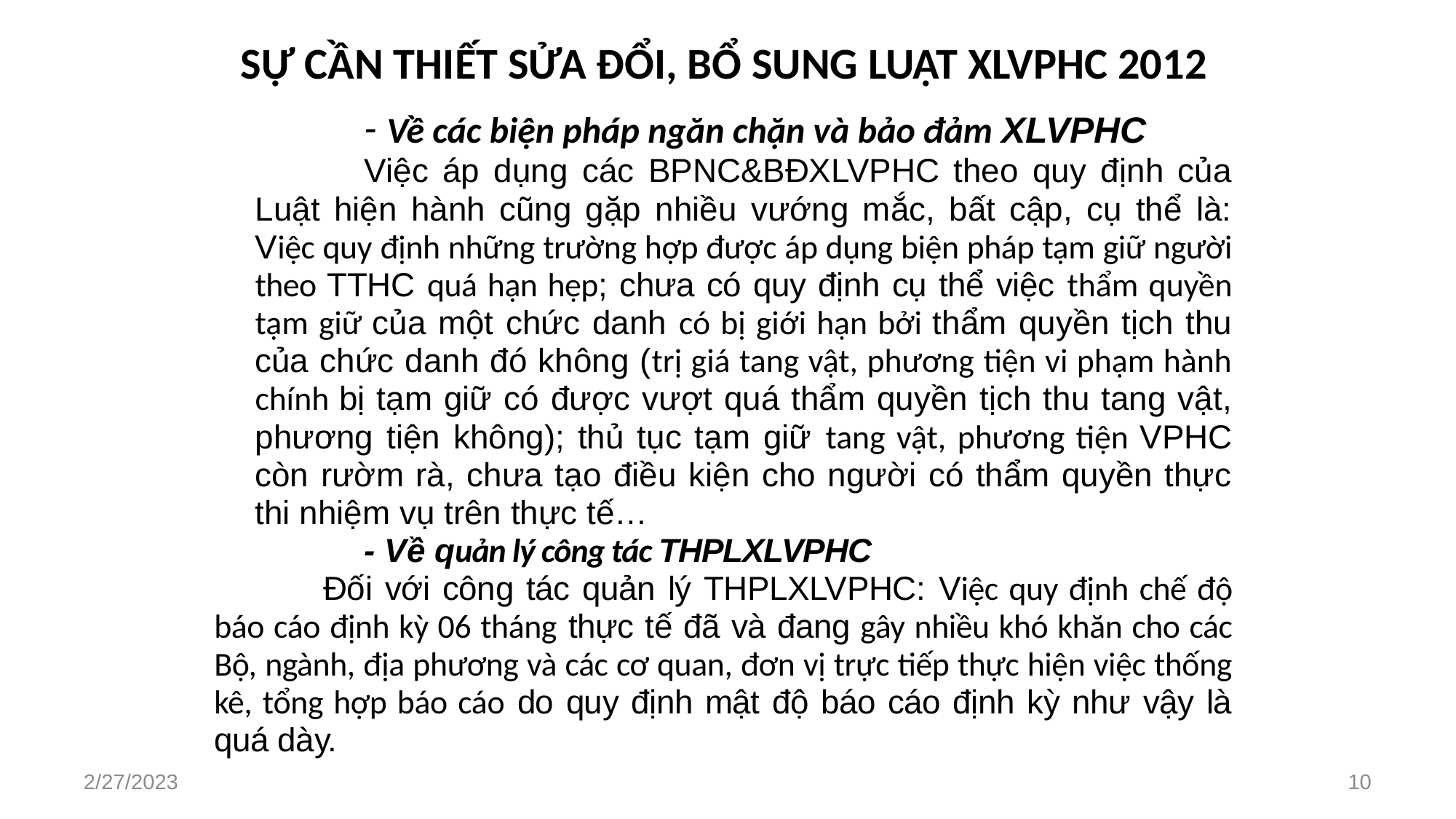

# SỰ CẦN THIẾT SỬA ĐỔI, BỔ SUNG LUẬT XLVPHC 2012
	- Về các biện pháp ngăn chặn và bảo đảm XLVPHC
	Việc áp dụng các BPNC&BĐXLVPHC theo quy định của Luật hiện hành cũng gặp nhiều vướng mắc, bất cập, cụ thể là: Việc quy định những trường hợp được áp dụng biện pháp tạm giữ người theo TTHC quá hạn hẹp; chưa có quy định cụ thể việc thẩm quyền tạm giữ của một chức danh có bị giới hạn bởi thẩm quyền tịch thu của chức danh đó không (trị giá tang vật, phương tiện vi phạm hành chính bị tạm giữ có được vượt quá thẩm quyền tịch thu tang vật, phương tiện không); thủ tục tạm giữ tang vật, phương tiện VPHC còn rườm rà, chưa tạo điều kiện cho người có thẩm quyền thực thi nhiệm vụ trên thực tế…
	- Về quản lý công tác THPLXLVPHC
	Đối với công tác quản lý THPLXLVPHC: Việc quy định chế độ báo cáo định kỳ 06 tháng thực tế đã và đang gây nhiều khó khăn cho các Bộ, ngành, địa phương và các cơ quan, đơn vị trực tiếp thực hiện việc thống kê, tổng hợp báo cáo do quy định mật độ báo cáo định kỳ như vậy là quá dày.
2/27/2023
10